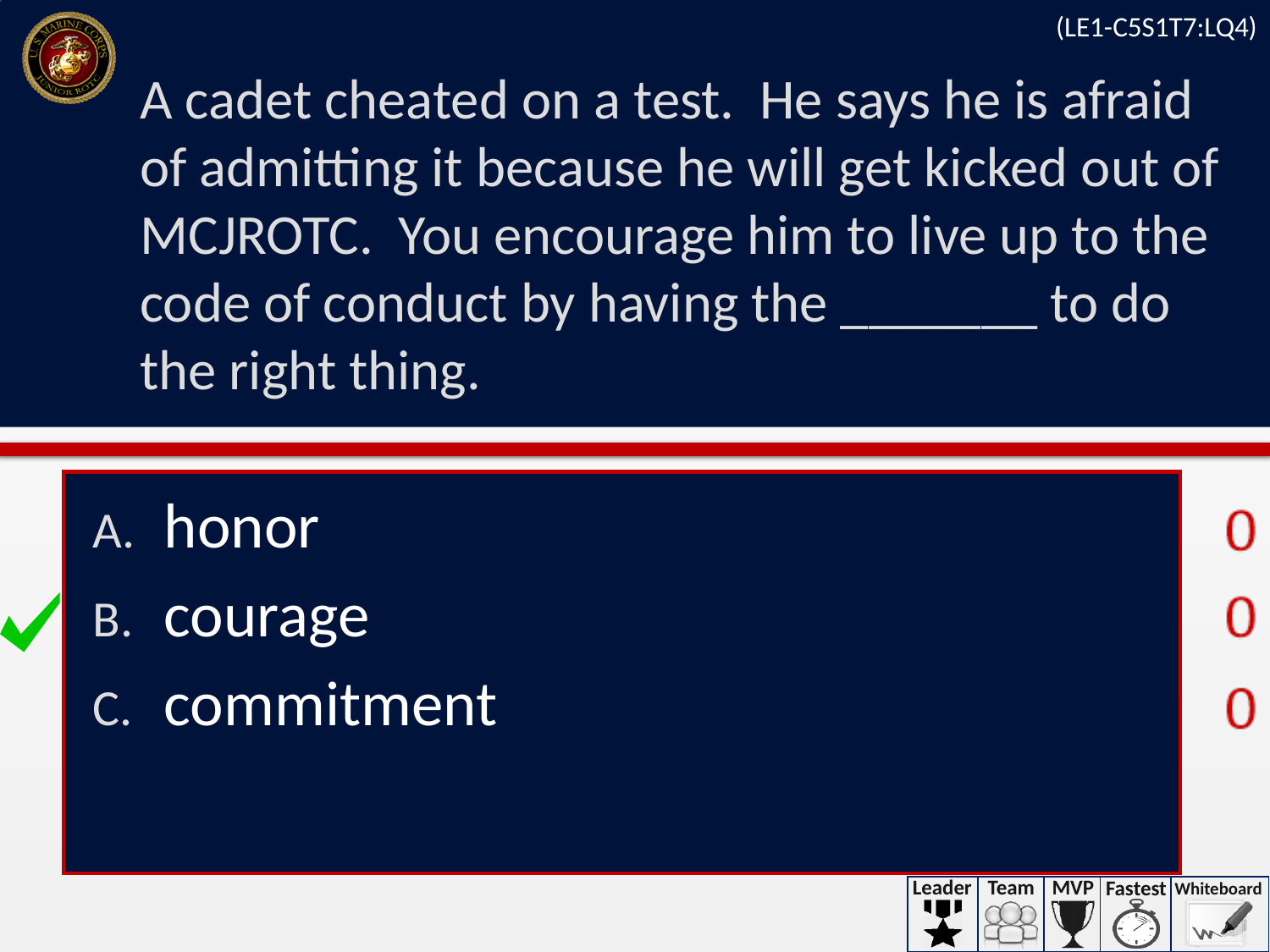

(LE1-C5S1T7:LQ4)
# A cadet cheated on a test.  He says he is afraid of admitting it because he will get kicked out of MCJROTC.  You encourage him to live up to the code of conduct by having the _______ to do the right thing.
honor
courage
commitment